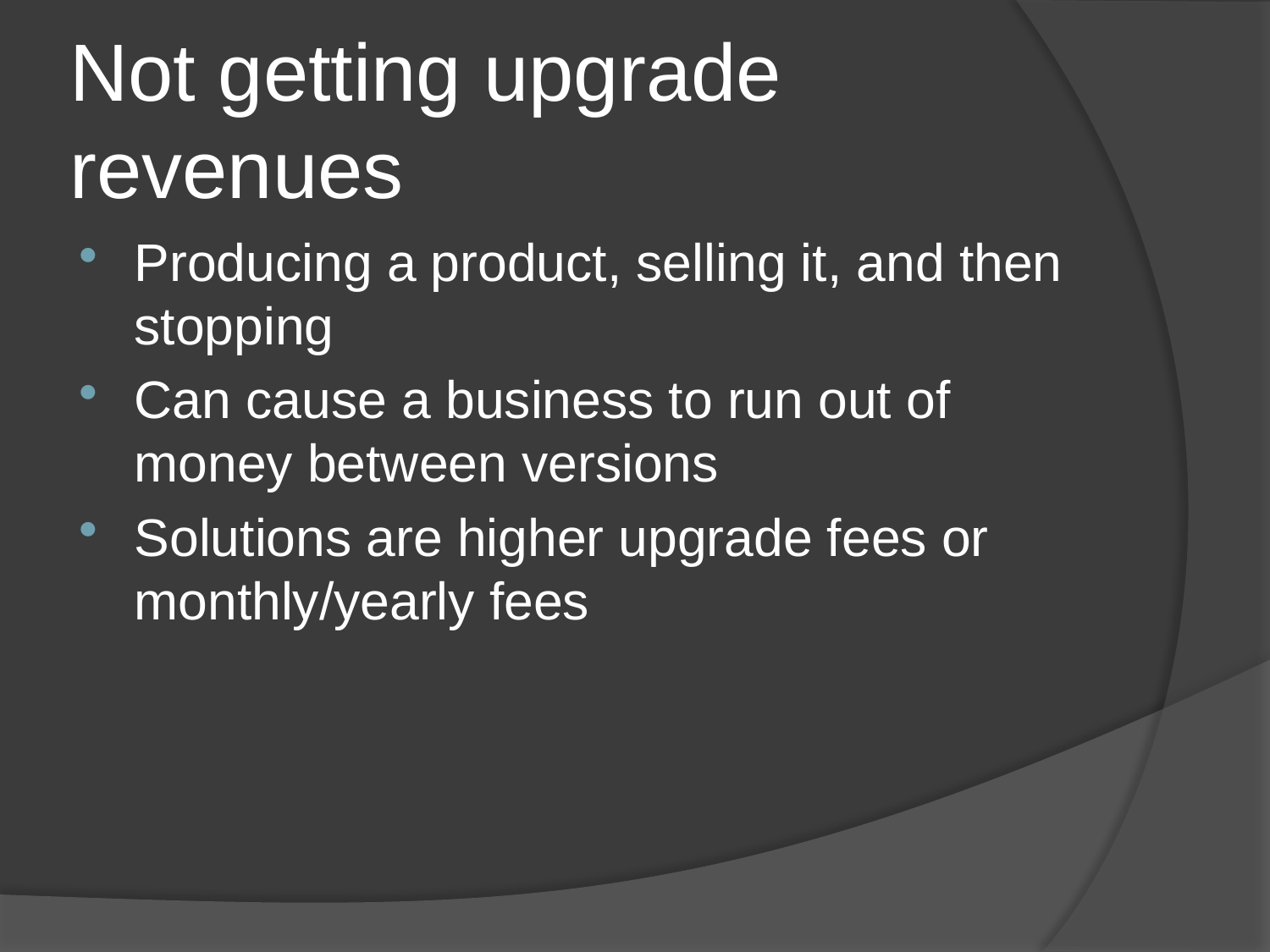

# Not getting upgrade revenues
Producing a product, selling it, and then stopping
Can cause a business to run out of money between versions
Solutions are higher upgrade fees or monthly/yearly fees